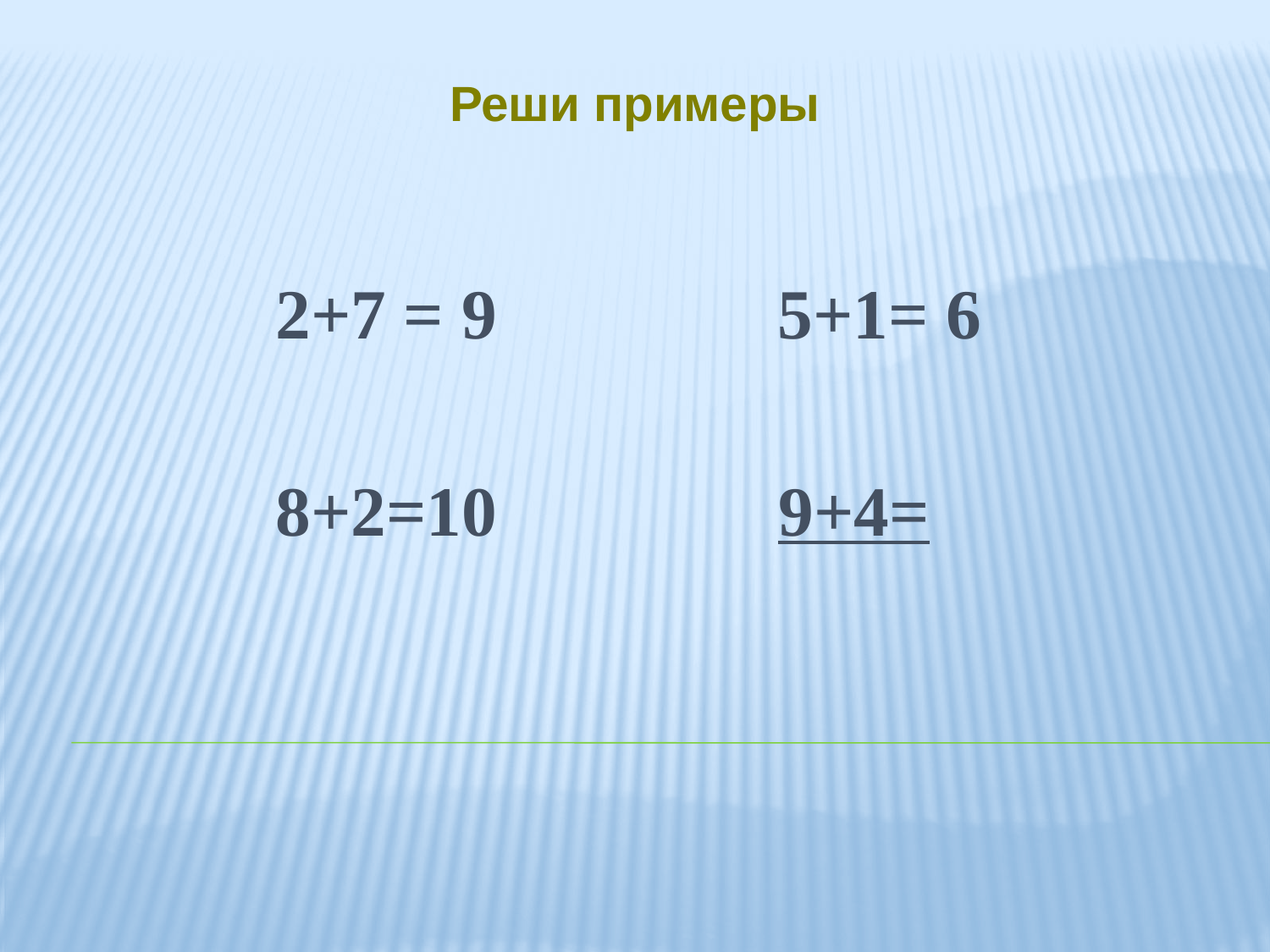

Реши примеры
         2+7 = 9                5+1= 6

         8+2=10                9+4=